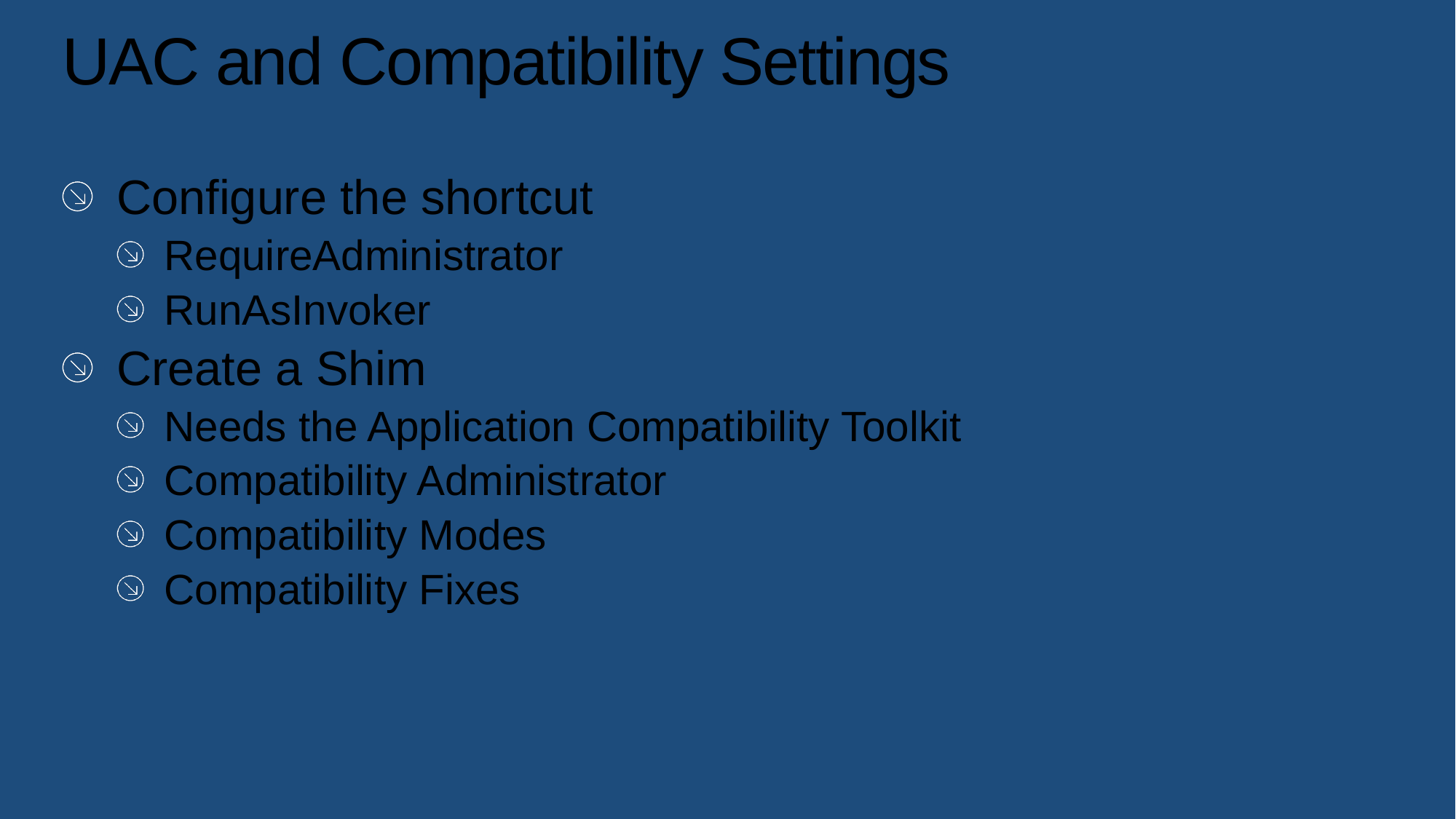

# UAC and Compatibility Settings
Configure the shortcut
RequireAdministrator
RunAsInvoker
Create a Shim
Needs the Application Compatibility Toolkit
Compatibility Administrator
Compatibility Modes
Compatibility Fixes